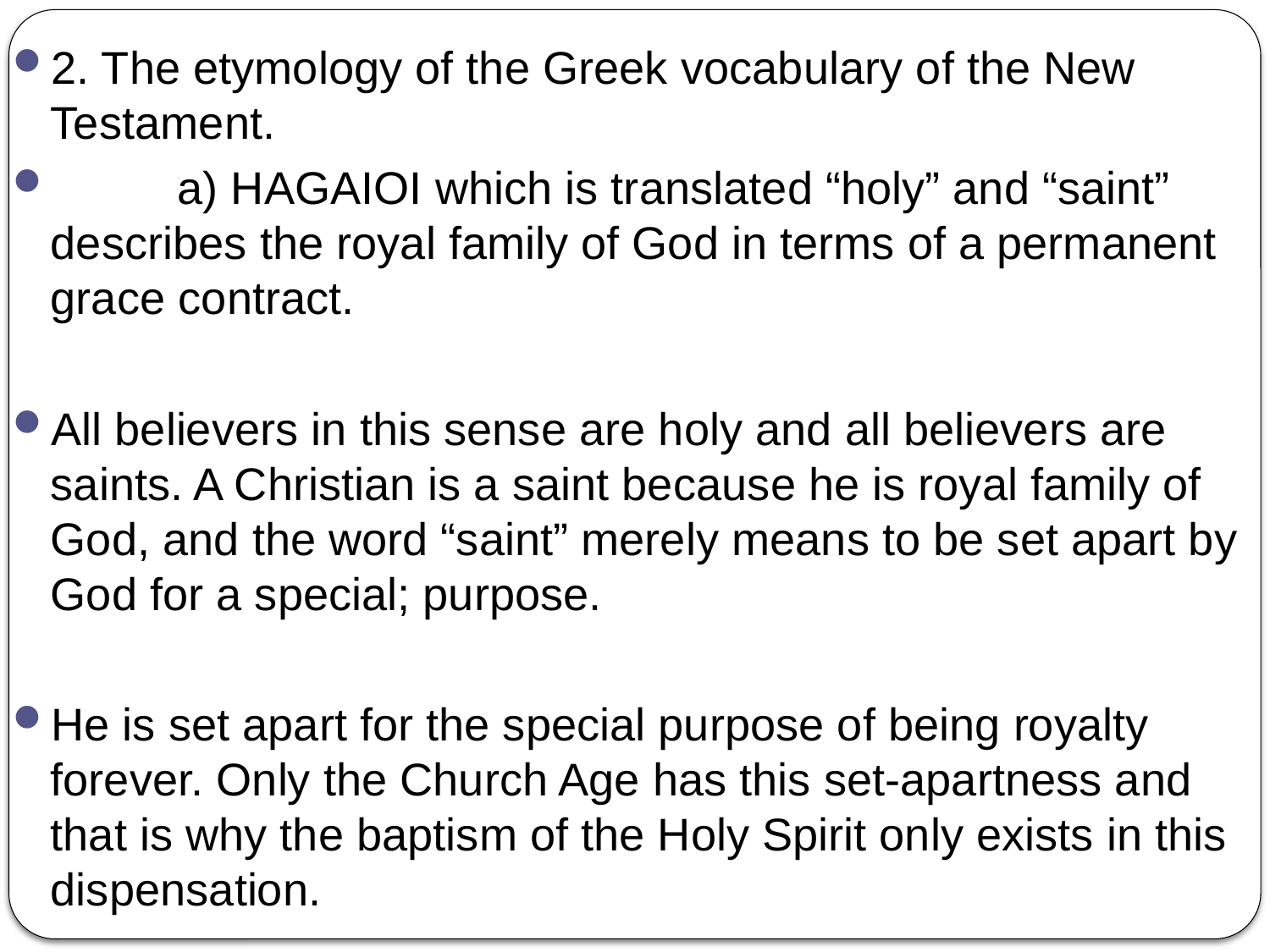

2. The etymology of the Greek vocabulary of the New Testament.
	a) HAGAIOI which is translated “holy” and “saint” describes the royal family of God in terms of a permanent grace contract.

All believers in this sense are holy and all believers are saints. A Christian is a saint because he is royal family of God, and the word “saint” merely means to be set apart by God for a special; purpose.

He is set apart for the special purpose of being royalty forever. Only the Church Age has this set-apartness and that is why the baptism of the Holy Spirit only exists in this dispensation.